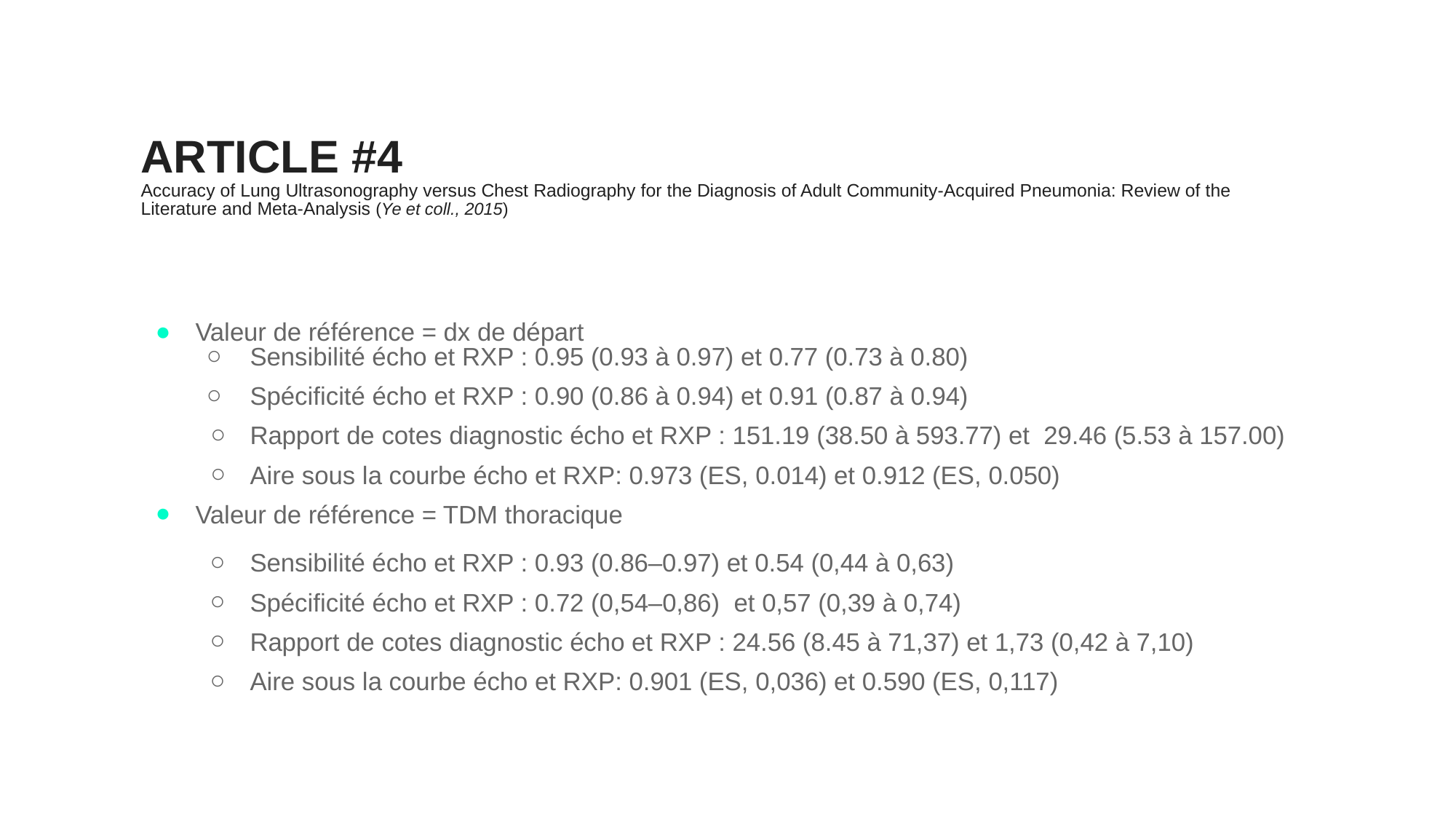

# ARTICLE #4 Accuracy of Lung Ultrasonography versus Chest Radiography for the Diagnosis of Adult Community-Acquired Pneumonia: Review of the Literature and Meta-Analysis (Ye et coll., 2015)

Valeur de référence = dx de départ
Sensibilité écho et RXP : 0.95 (0.93 à 0.97) et 0.77 (0.73 à 0.80)
Spécificité écho et RXP : 0.90 (0.86 à 0.94) et 0.91 (0.87 à 0.94)
Rapport de cotes diagnostic écho et RXP : 151.19 (38.50 à 593.77) et  29.46 (5.53 à 157.00)
Aire sous la courbe écho et RXP: 0.973 (ES, 0.014) et 0.912 (ES, 0.050)
Valeur de référence = TDM thoracique
Sensibilité écho et RXP : 0.93 (0.86–0.97) et 0.54 (0,44 à 0,63)
Spécificité écho et RXP : 0.72 (0,54–0,86)  et 0,57 (0,39 à 0,74)
Rapport de cotes diagnostic écho et RXP : 24.56 (8.45 à 71,37) et 1,73 (0,42 à 7,10)
Aire sous la courbe écho et RXP: 0.901 (ES, 0,036) et 0.590 (ES, 0,117)